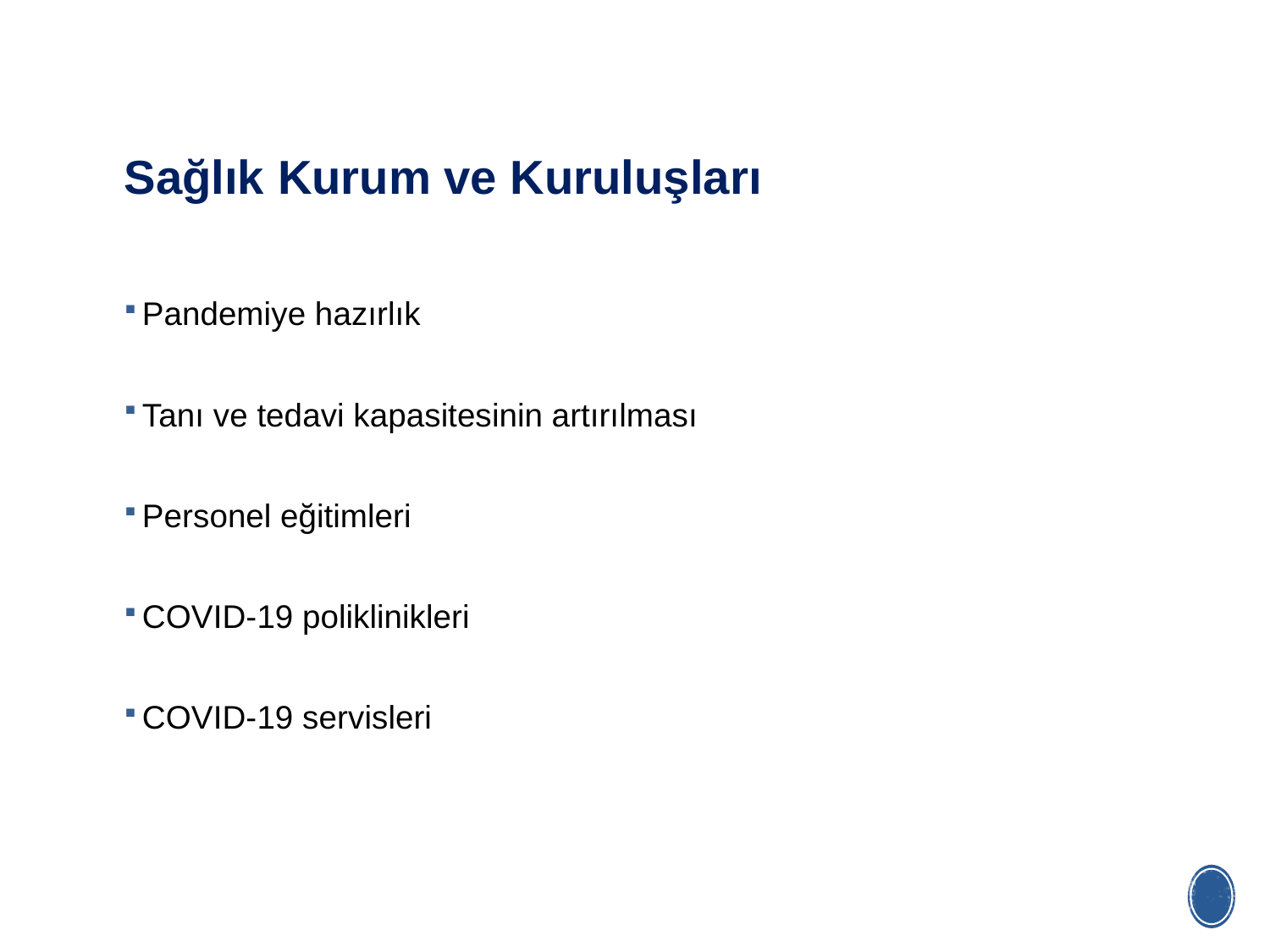

# Sağlık Kurum ve Kuruluşları
Pandemiye hazırlık

Tanı ve tedavi kapasitesinin artırılması

Personel eğitimleri

COVID-19 poliklinikleri

COVID-19 servisleri